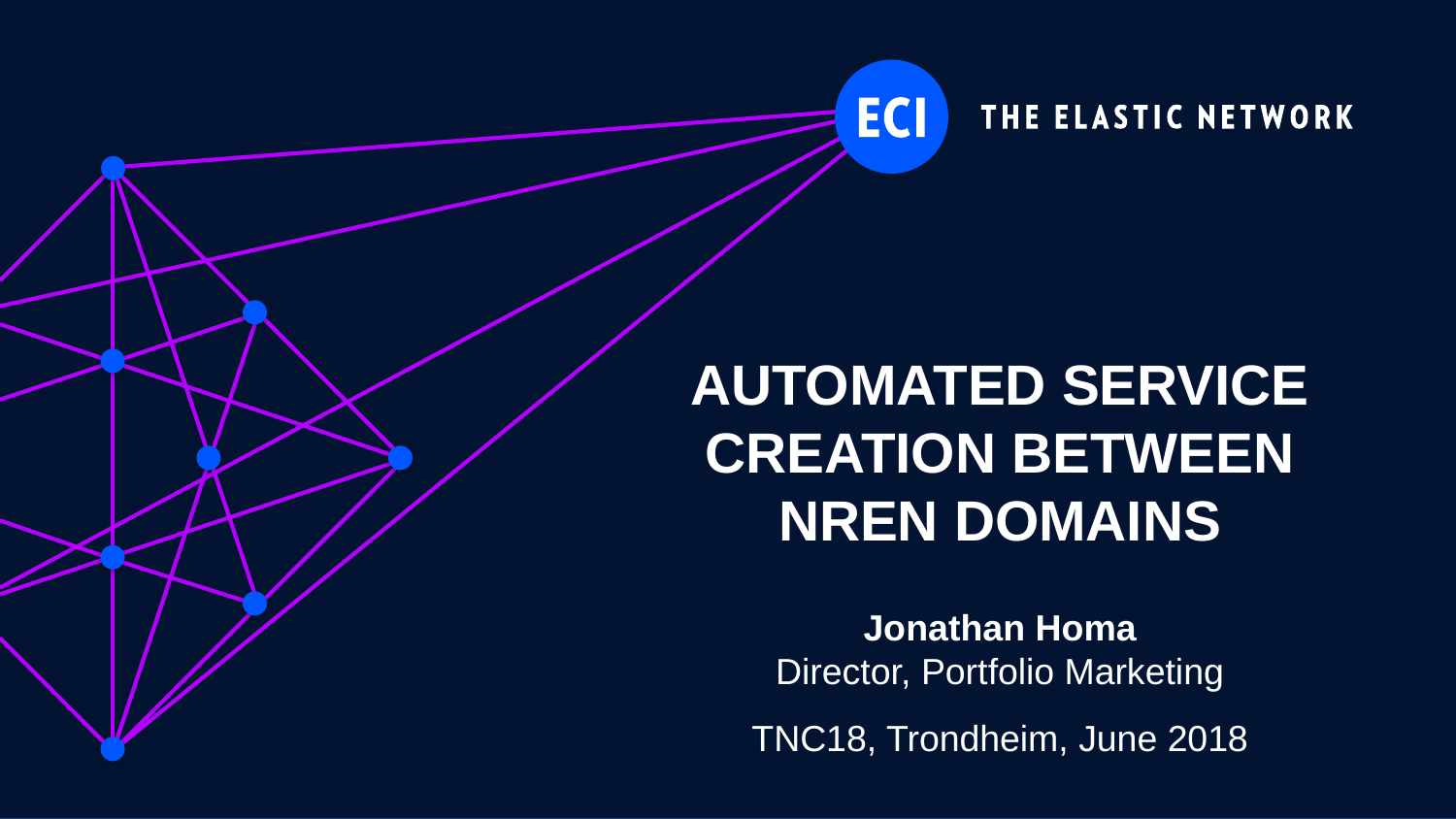

# Automated Service creation between NREN Domains
Jonathan Homa
Director, Portfolio Marketing
TNC18, Trondheim, June 2018